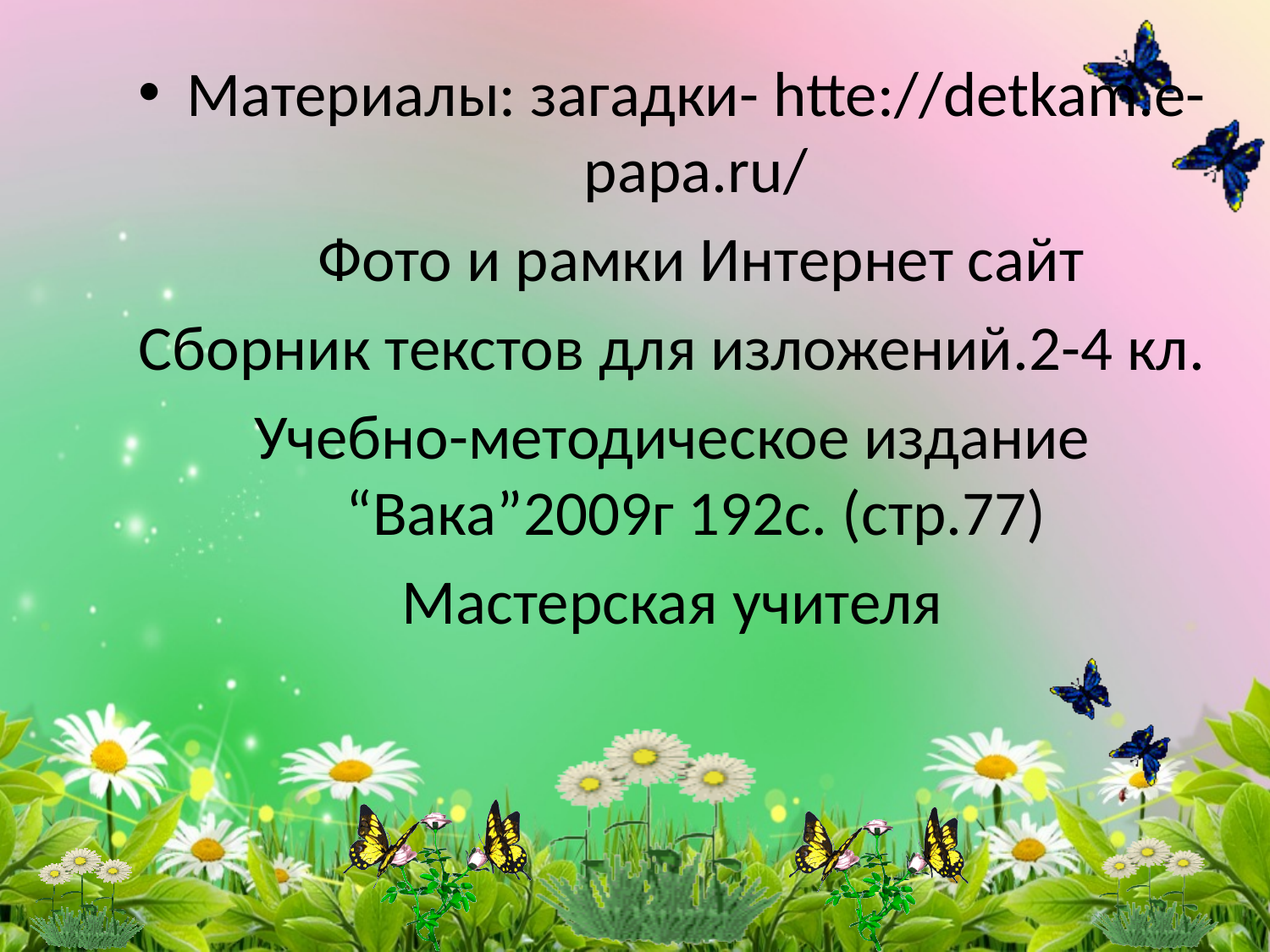

Материалы: загадки- htte://detkam.e-papa.ru/
    Фото и рамки Интернет сайт
Сборник текстов для изложений.2-4 кл.
Учебно-методическое издание “Вака”2009г 192с. (стр.77)
Мастерская учителя